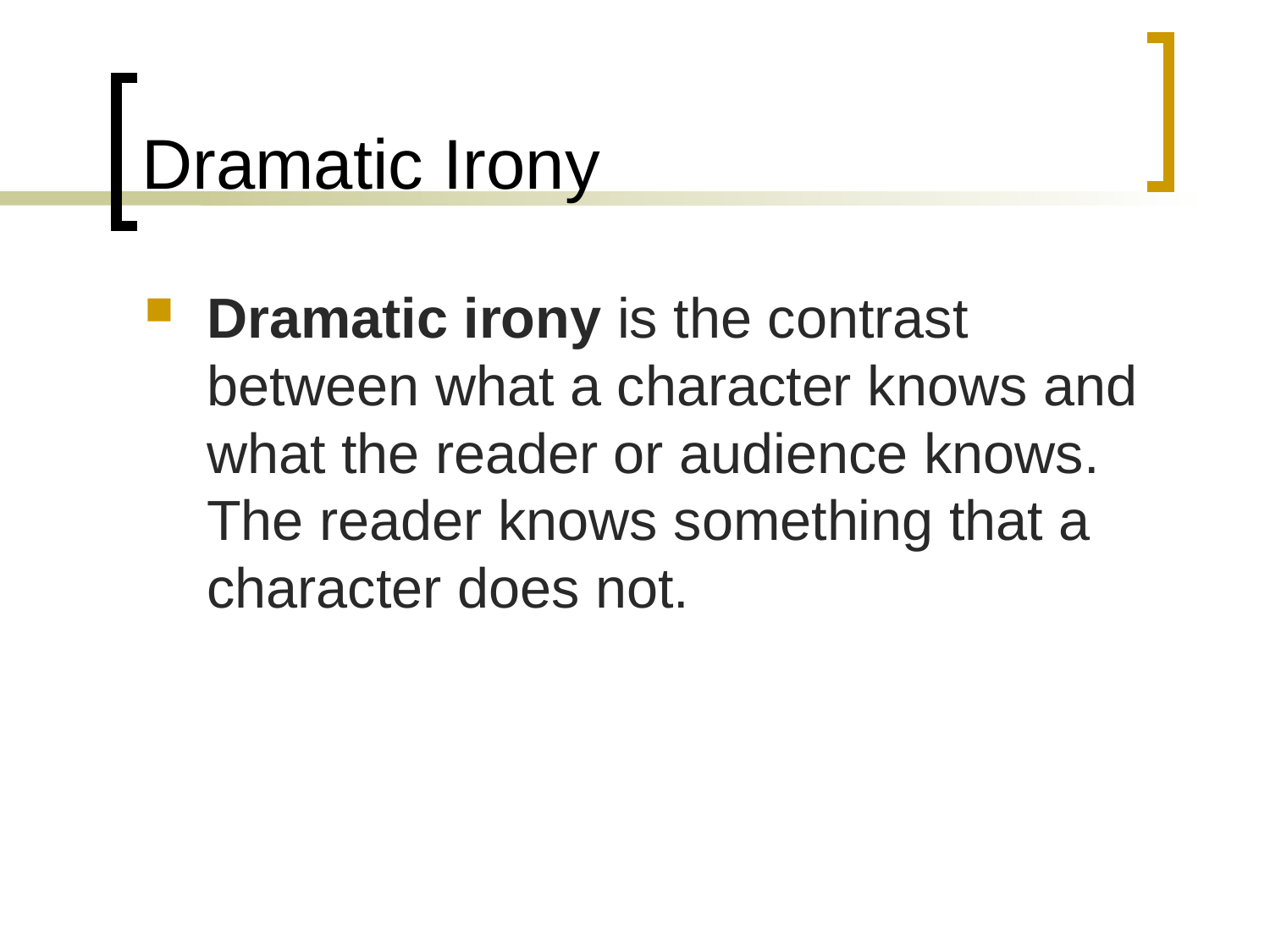

# Dramatic Irony
Dramatic irony is the contrast between what a character knows and what the reader or audience knows. The reader knows something that a character does not.